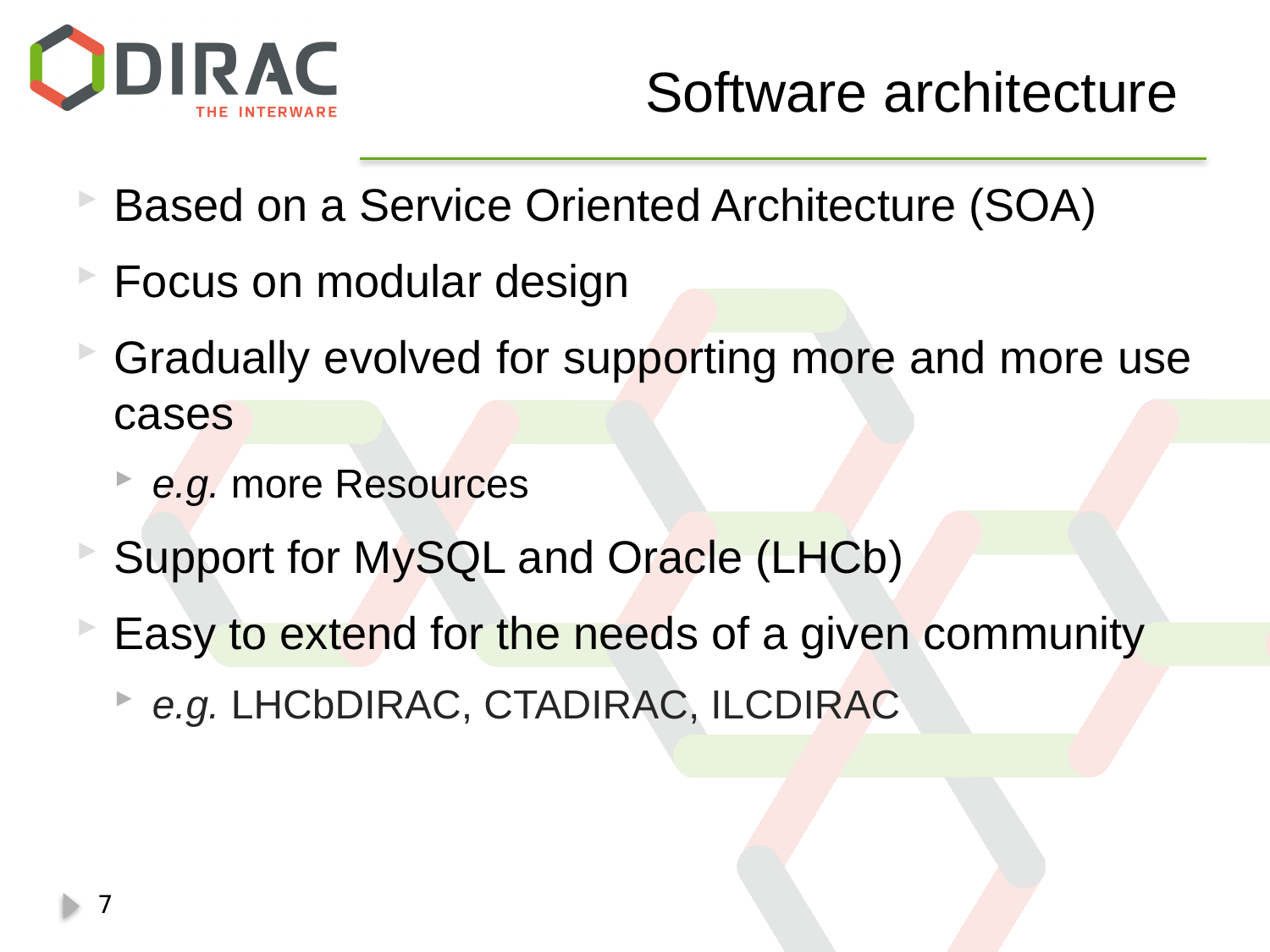

# Software architecture
Based on a Service Oriented Architecture (SOA)
Focus on modular design
Gradually evolved for supporting more and more use cases
e.g. more Resources
Support for MySQL and Oracle (LHCb)
Easy to extend for the needs of a given community
e.g. LHCbDIRAC, CTADIRAC, ILCDIRAC
7